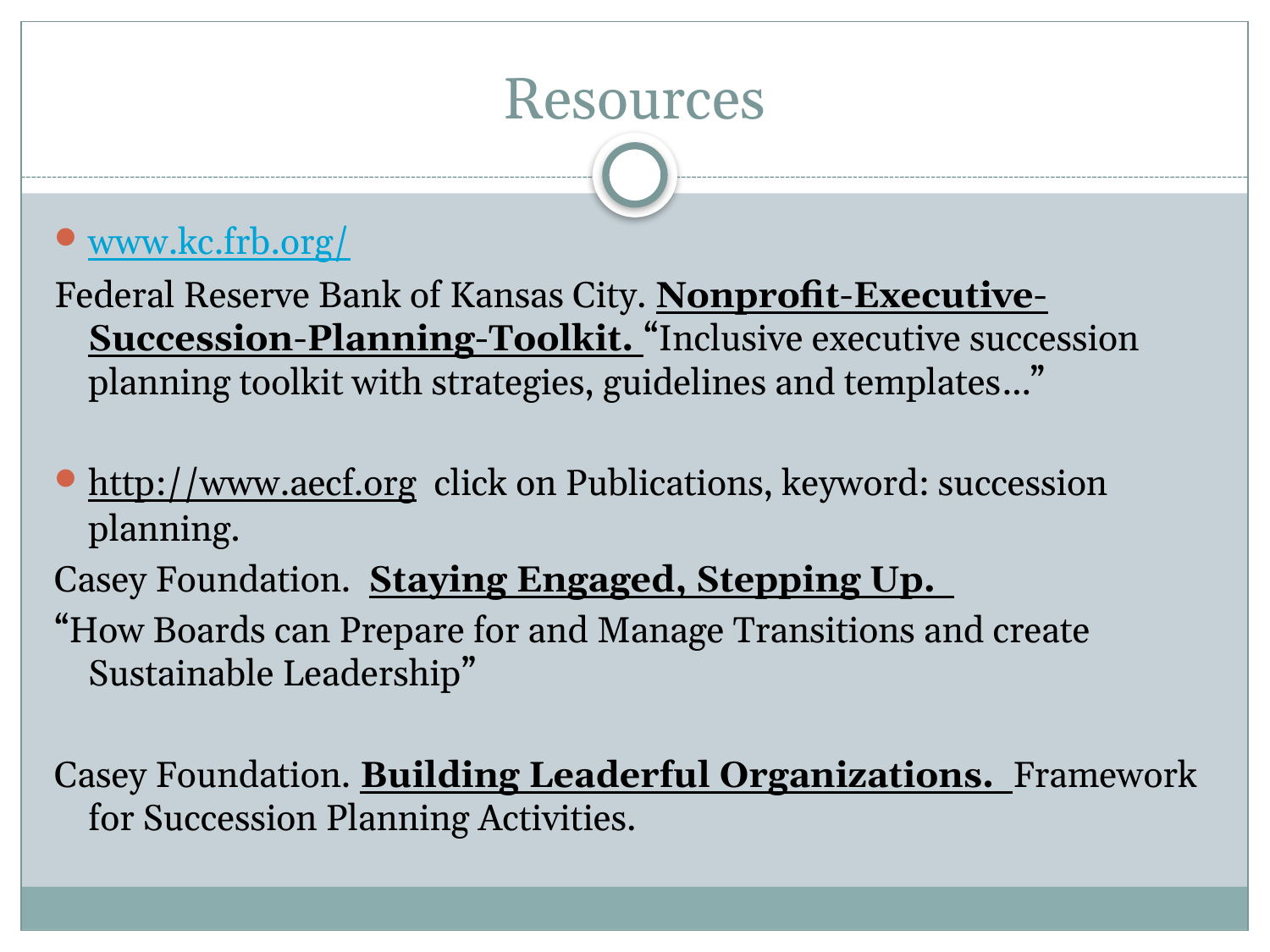

# Resources
www.kc.frb.org/
Federal Reserve Bank of Kansas City. Nonprofit-Executive-Succession-Planning-Toolkit. “Inclusive executive succession planning toolkit with strategies, guidelines and templates…”

http://www.aecf.org  click on Publications, keyword: succession planning.
Casey Foundation.  Staying Engaged, Stepping Up.
“How Boards can Prepare for and Manage Transitions and create Sustainable Leadership”

Casey Foundation. Building Leaderful Organizations.  Framework for Succession Planning Activities.